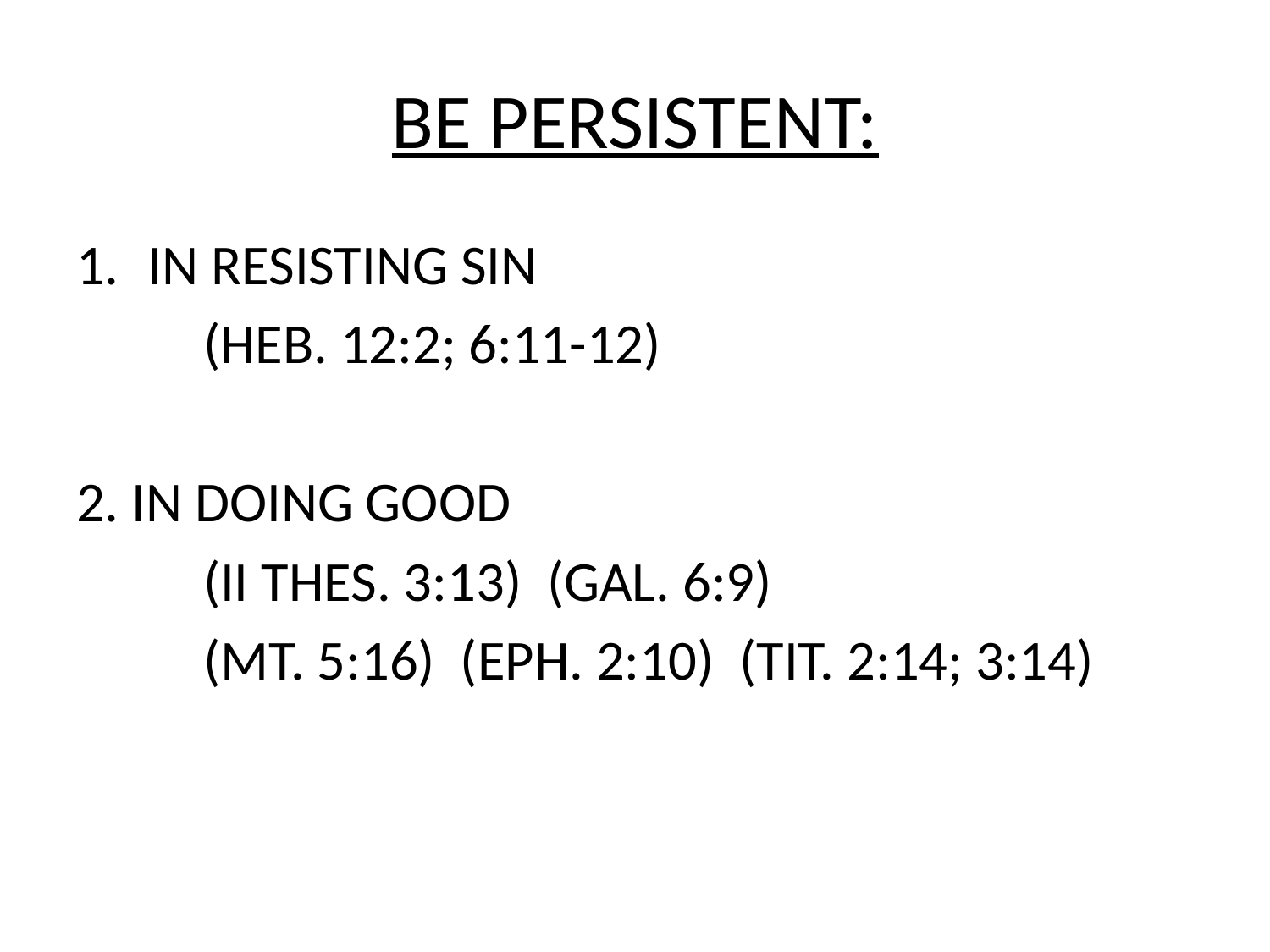

# BE PERSISTENT:
IN RESISTING SIN
	(HEB. 12:2; 6:11-12)

2. IN DOING GOOD
	(II THES. 3:13)  (GAL. 6:9)
	(MT. 5:16)  (EPH. 2:10)  (TIT. 2:14; 3:14)